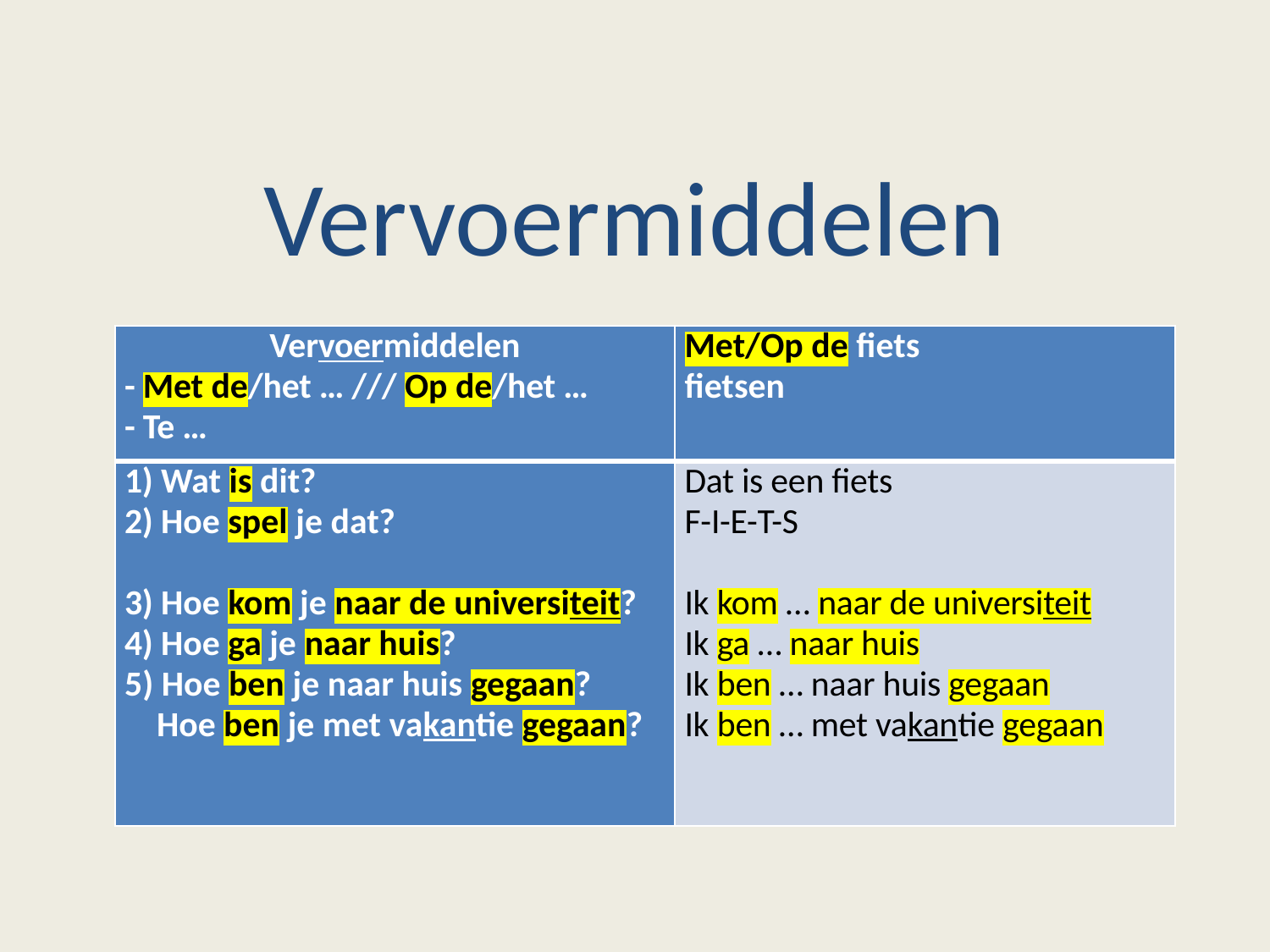

# Vervoermiddelen
| Vervoermiddelen - Met de/het … /// Op de/het … - Te … | Met/Op de fiets fietsen |
| --- | --- |
| 1) Wat is dit? 2) Hoe spel je dat?   3) Hoe kom je naar de universiteit? 4) Hoe ga je naar huis? 5) Hoe ben je naar huis gegaan? Hoe ben je met vakantie gegaan? | Dat is een fiets F-I-E-T-S Ik kom … naar de universiteit Ik ga … naar huis Ik ben … naar huis gegaan Ik ben … met vakantie gegaan |